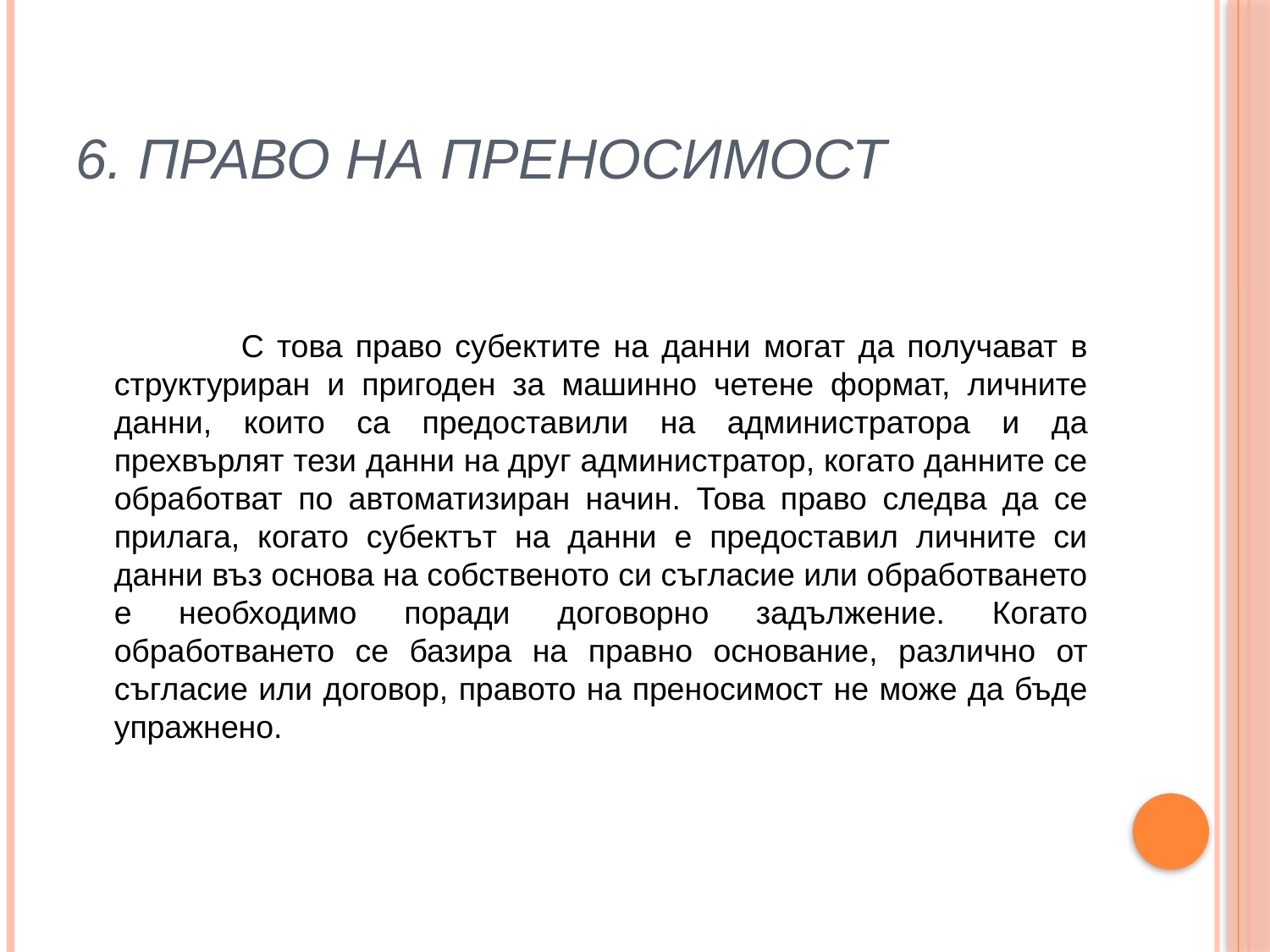

# 6. Право на преносимост

		С това право субектите на данни могат да получават в структуриран и пригоден за машинно четене формат, личните данни, които са предоставили на администратора и да прехвърлят тези данни на друг администратор, когато данните се обработват по автоматизиран начин. Това право следва да се прилага, когато субектът на данни е предоставил личните си данни въз основа на собственото си съгласие или обработването е необходимо поради договорно задължение. Когато обработването се базира на правно основание, различно от съгласие или договор, правото на преносимост не може да бъде упражнено.